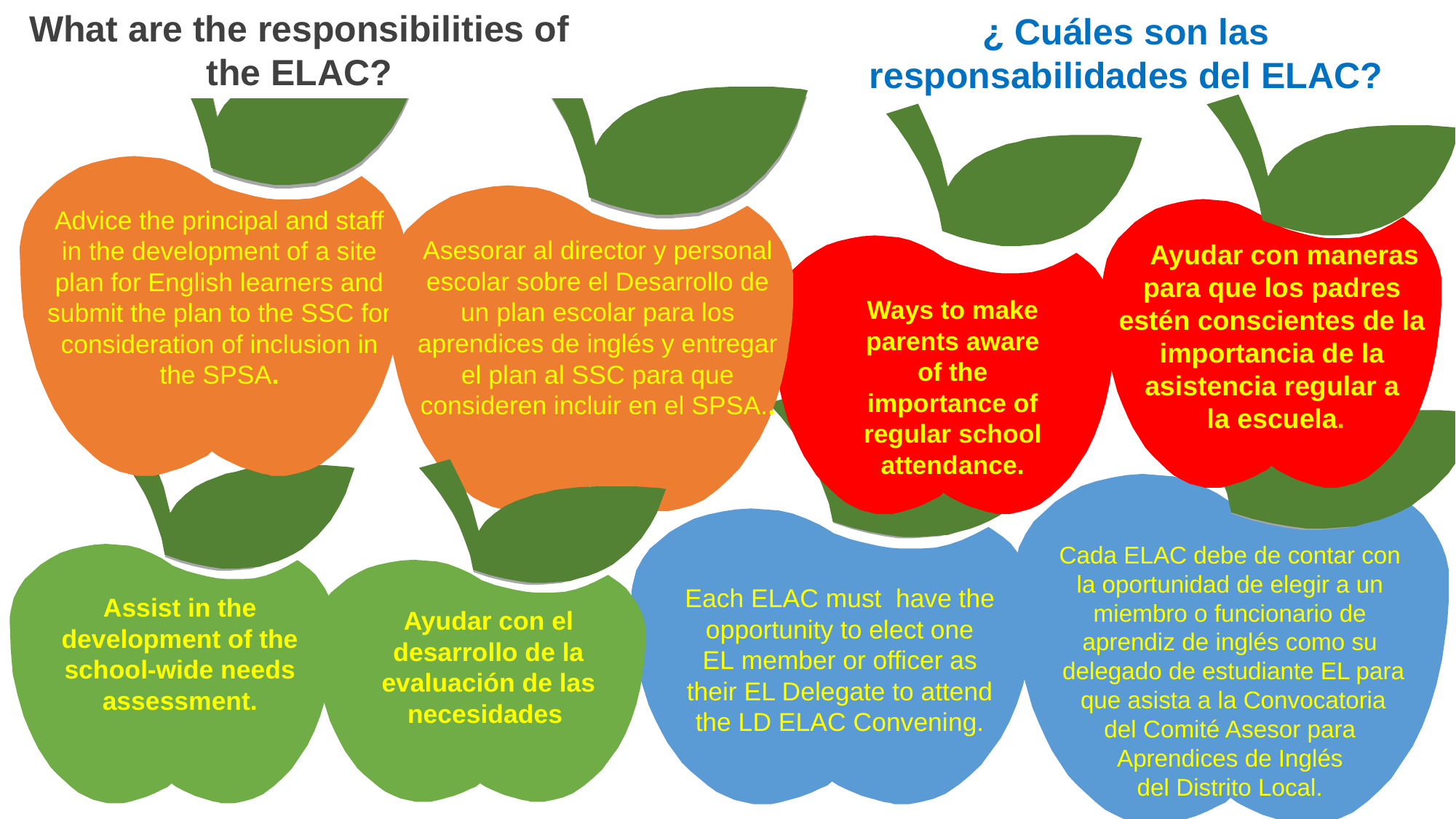

What are the responsibilities of the ELAC?
¿ Cuáles son las responsabilidades del ELAC?

Advice the principal and staff in the development of a site plan for English learners and submit the plan to the SSC for consideration of inclusion in the SPSA.

Asesorar al director y personal escolar sobre el Desarrollo de un plan escolar para los aprendices de inglés y entregar el plan al SSC para que consideren incluir en el SPSA..

    Ayudar con maneras para que los padres estén conscientes de la importancia de la asistencia regular a
 la escuela.

Ways to make parents aware of the importance of regular school attendance.

Cada ELAC debe de contar con
la oportunidad de elegir a un
miembro o funcionario de
aprendiz de inglés como su
delegado de estudiante EL para
 que asista a la Convocatoria
del Comité Asesor para
Aprendices de Inglés
del Distrito Local.

Each ELAC must  have the opportunity to elect one EL member or officer as their EL Delegate to attend the LD ELAC Convening.

Assist in the development of the school-wide needs assessment.

Ayudar con el desarrollo de la evaluación de las necesidades
11